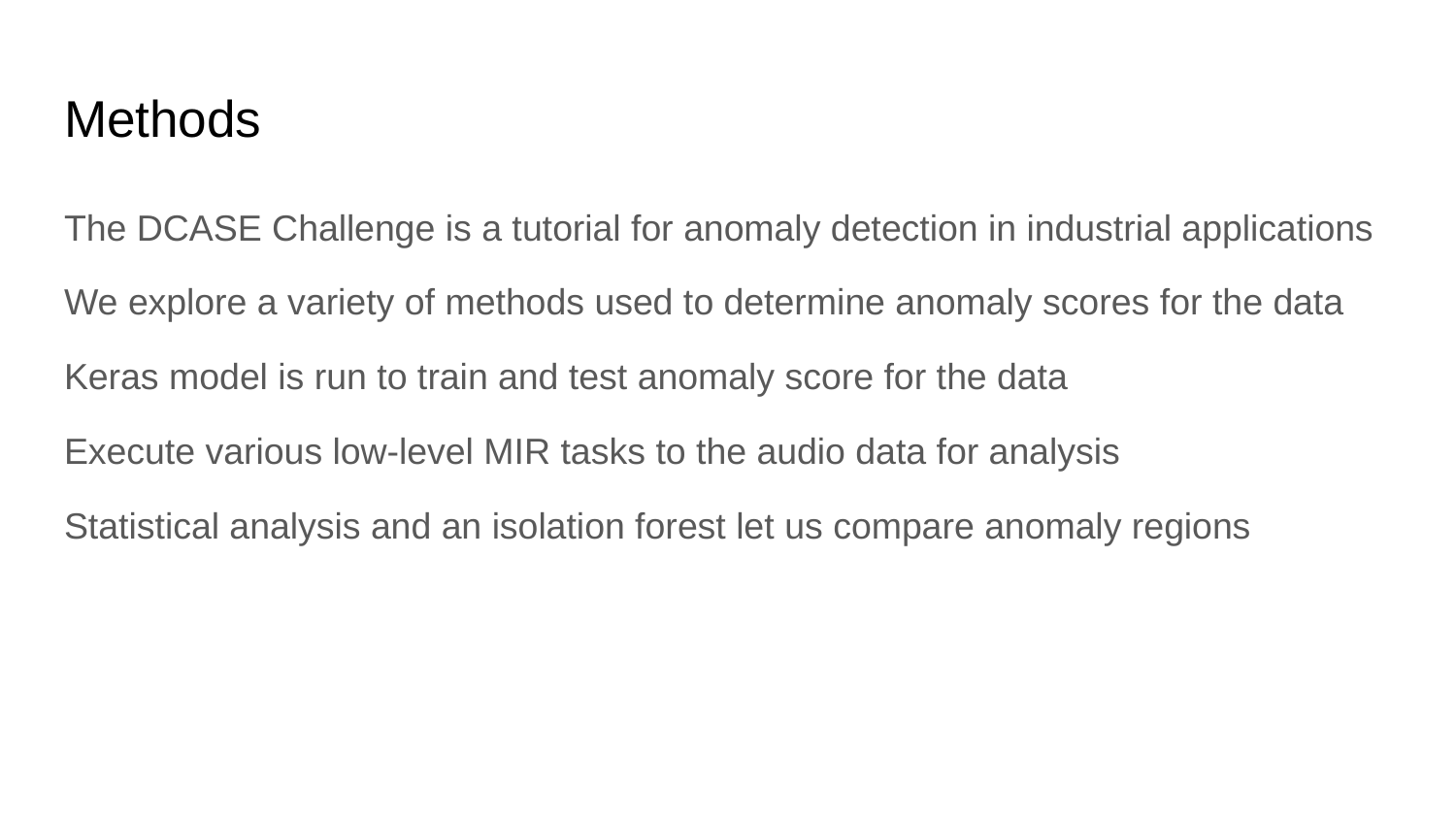

# Methods
The DCASE Challenge is a tutorial for anomaly detection in industrial applications
We explore a variety of methods used to determine anomaly scores for the data
Keras model is run to train and test anomaly score for the data
Execute various low-level MIR tasks to the audio data for analysis
Statistical analysis and an isolation forest let us compare anomaly regions